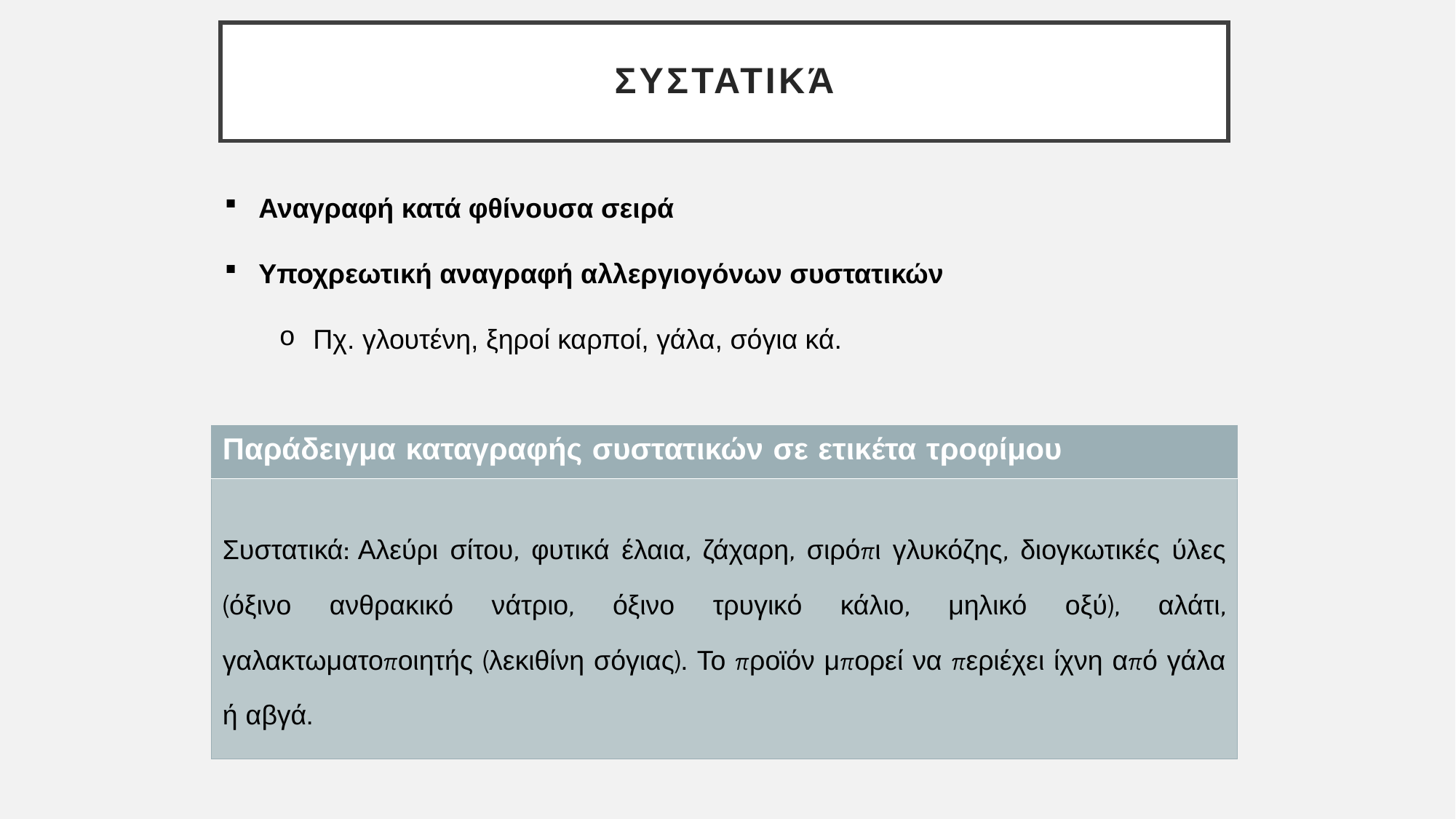

# Συστατικά
Αναγραφή κατά φθίνουσα σειρά
Υποχρεωτική αναγραφή αλλεργιογόνων συστατικών
Πχ. γλουτένη, ξηροί καρποί, γάλα, σόγια κά.
| Παράδειγμα καταγραφής συστατικών σε ετικέτα τροφίμου |
| --- |
| ​Συστατικά: Αλεύρι σίτου, φυτικά έλαια, ζάχαρη, σιρόπι γλυκόζης, διογκωτικές ύλες (όξινο ανθρακικό νάτριο, όξινο τρυγικό κάλιο, μηλικό οξύ), αλάτι, γαλακτωματοποιητής (λεκιθίνη σόγιας). Το προϊόν μπορεί να περιέχει ίχνη από γάλα ή αβγά. |